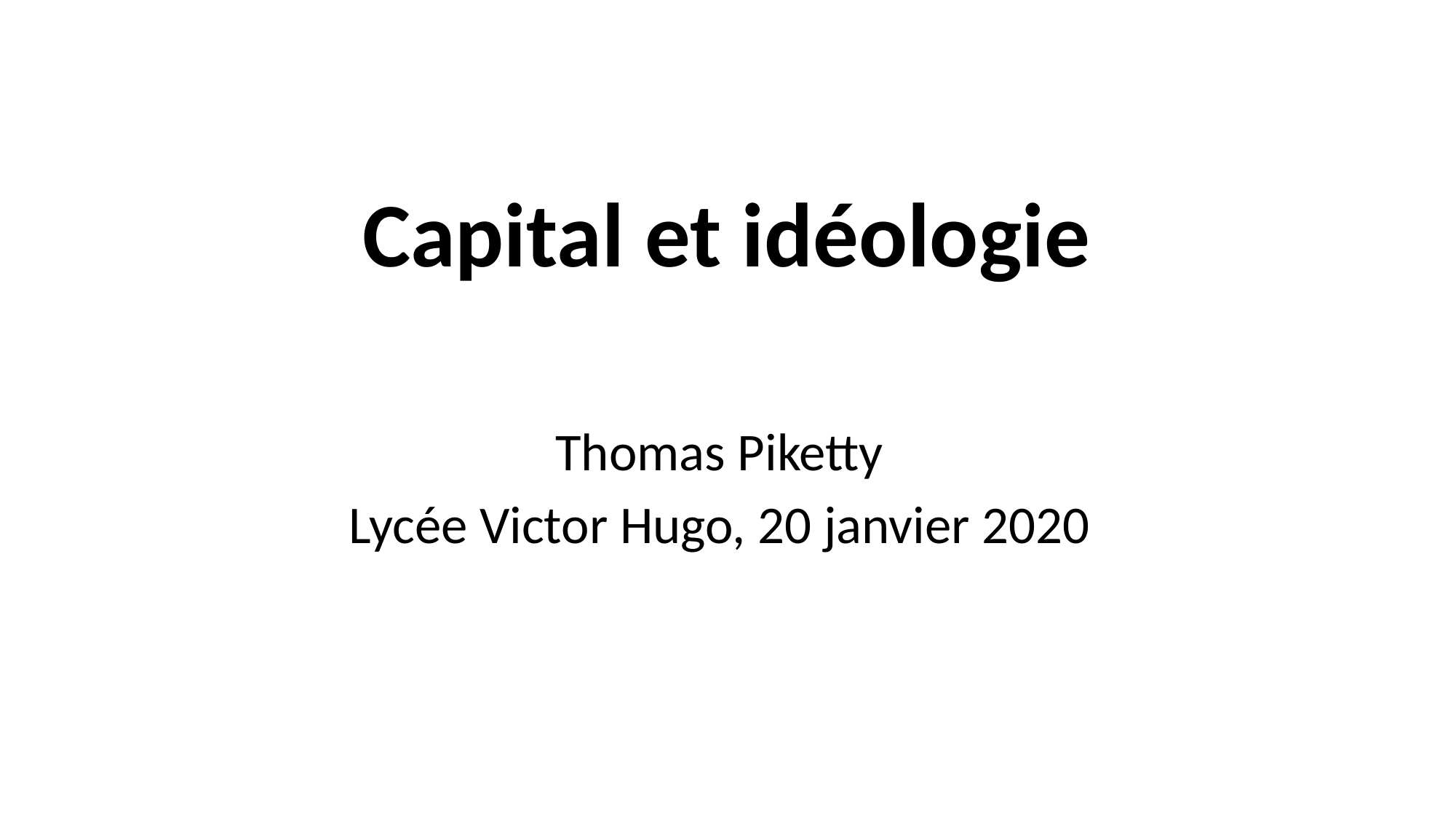

# Capital et idéologie
Thomas Piketty
Lycée Victor Hugo, 20 janvier 2020